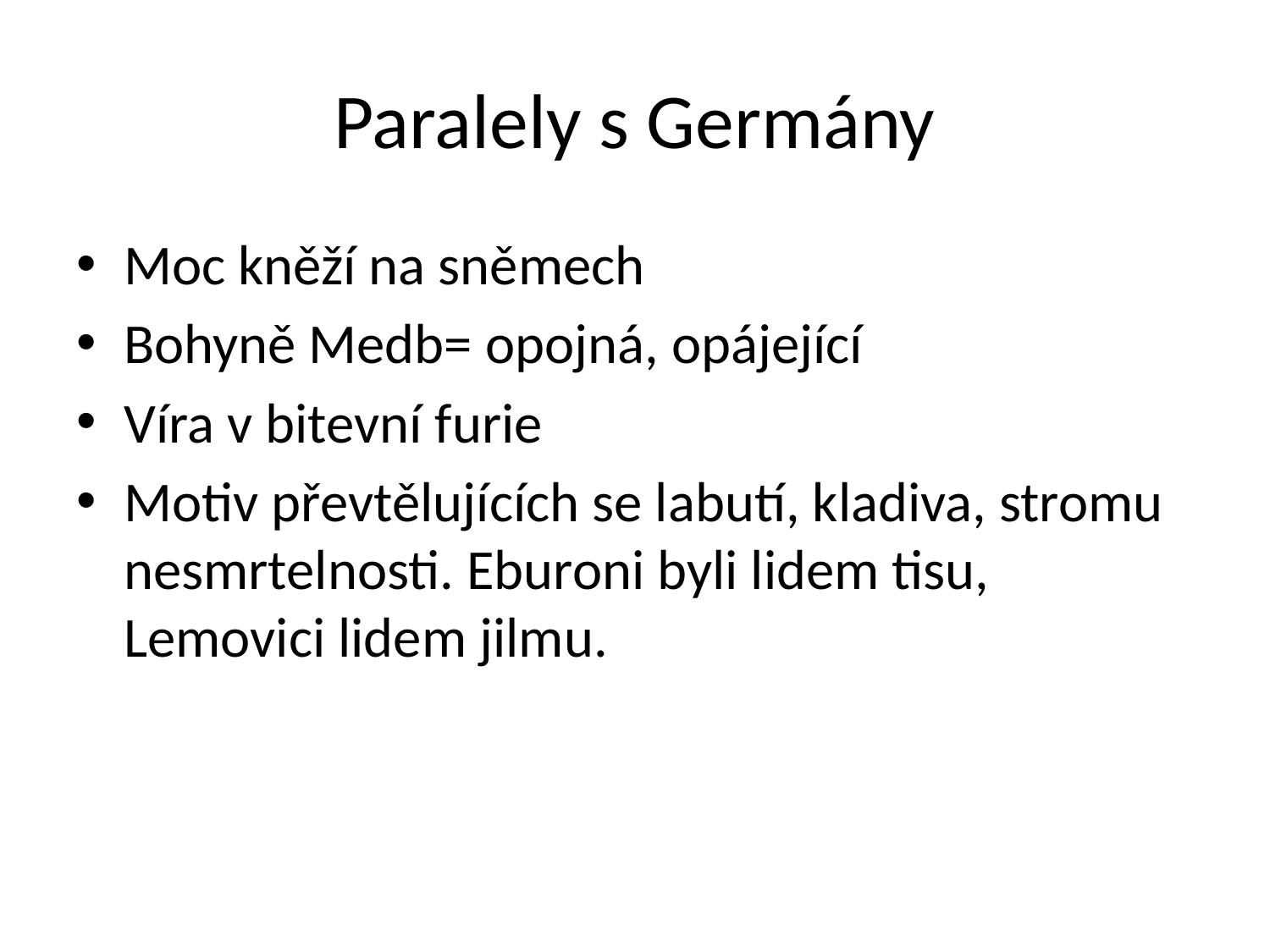

# Paralely s Germány
Moc kněží na sněmech
Bohyně Medb= opojná, opájející
Víra v bitevní furie
Motiv převtělujících se labutí, kladiva, stromu nesmrtelnosti. Eburoni byli lidem tisu, Lemovici lidem jilmu.